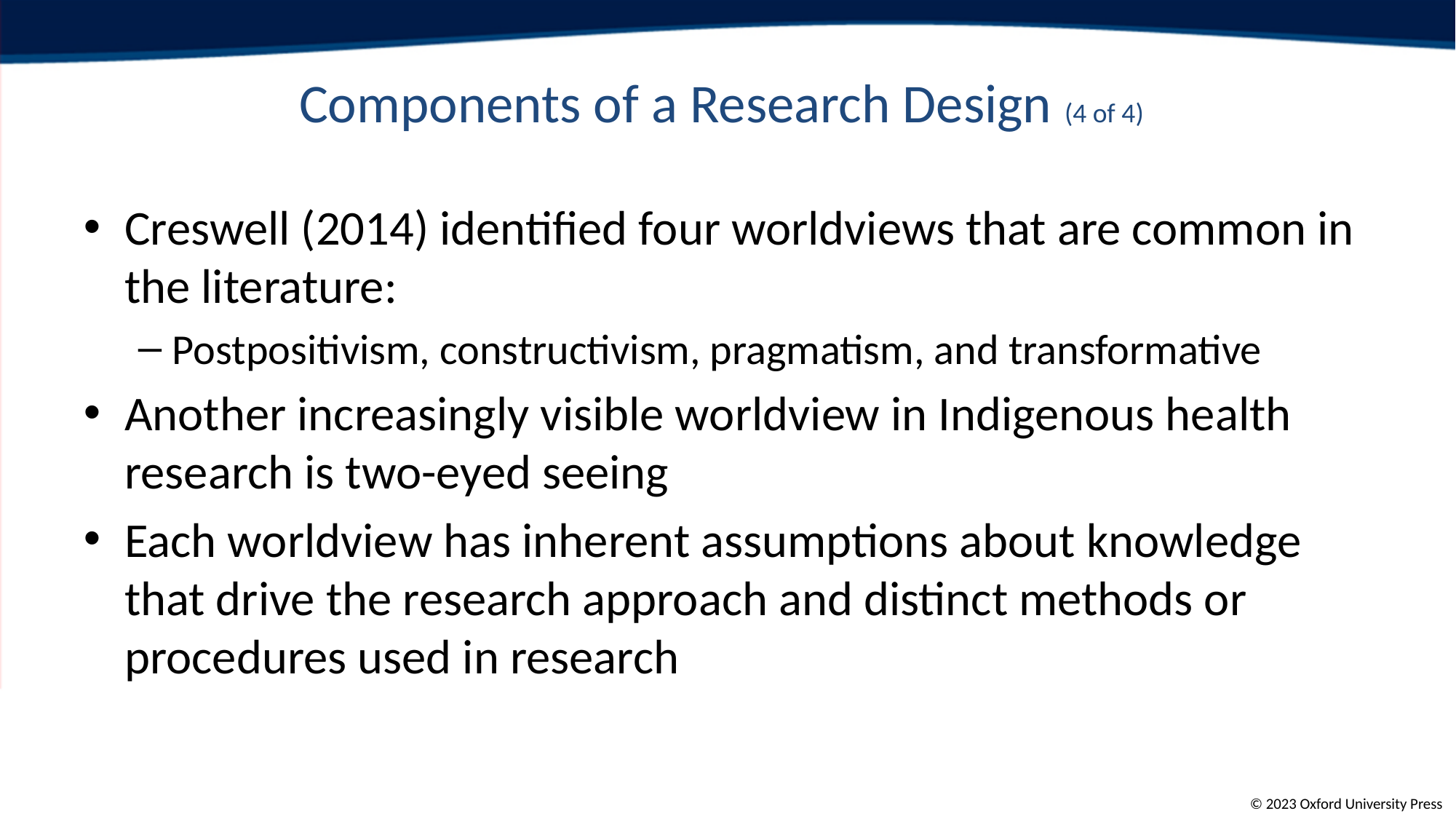

# Components of a Research Design (4 of 4)
Creswell (2014) identified four worldviews that are common in the literature:
Postpositivism, constructivism, pragmatism, and transformative
Another increasingly visible worldview in Indigenous health research is two-eyed seeing
Each worldview has inherent assumptions about knowledge that drive the research approach and distinct methods or procedures used in research